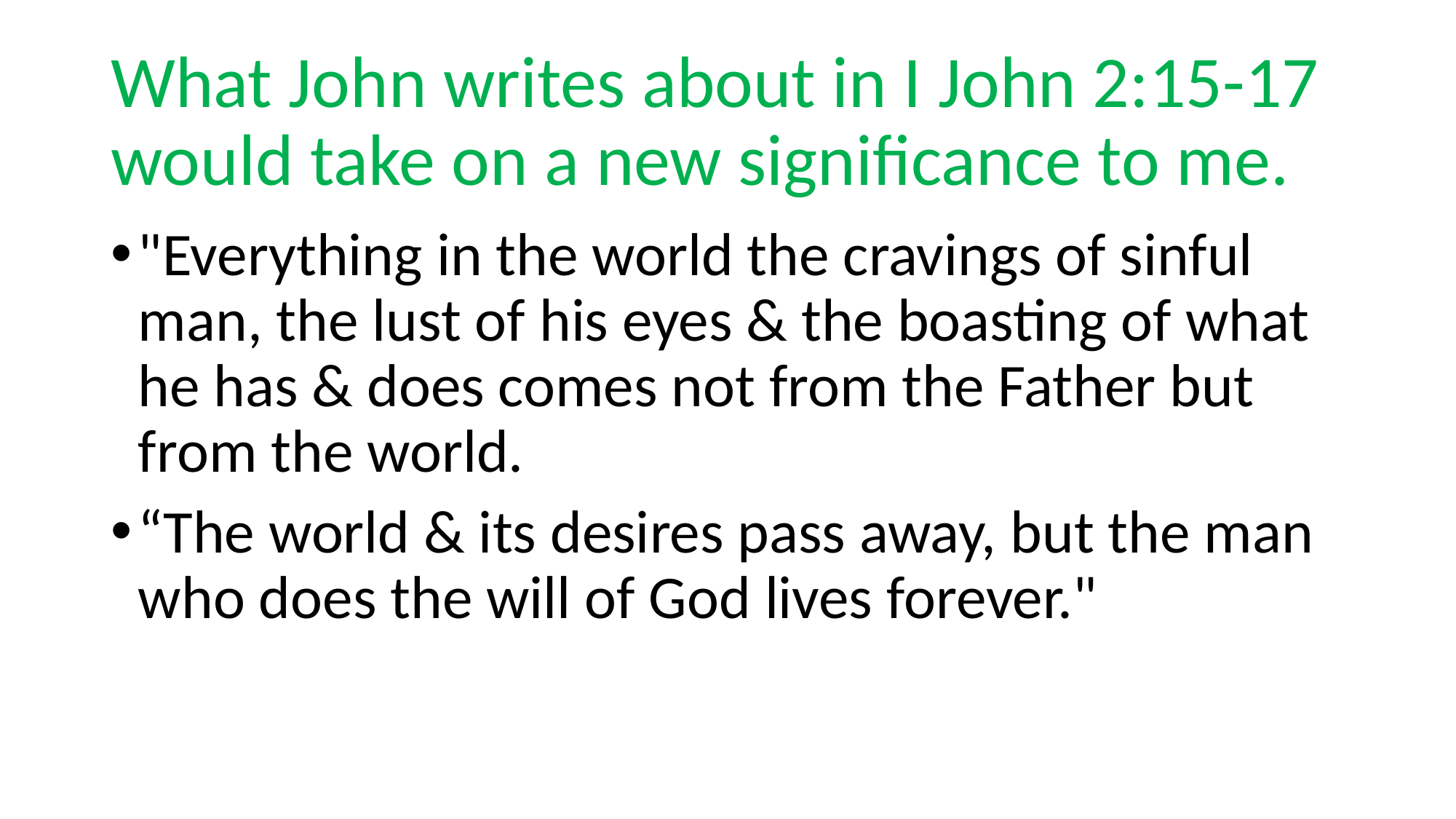

# What John writes about in I John 2:15-17 would take on a new significance to me.
"Everything in the world the cravings of sinful man, the lust of his eyes & the boasting of what he has & does comes not from the Father but from the world.
“The world & its desires pass away, but the man who does the will of God lives forever."